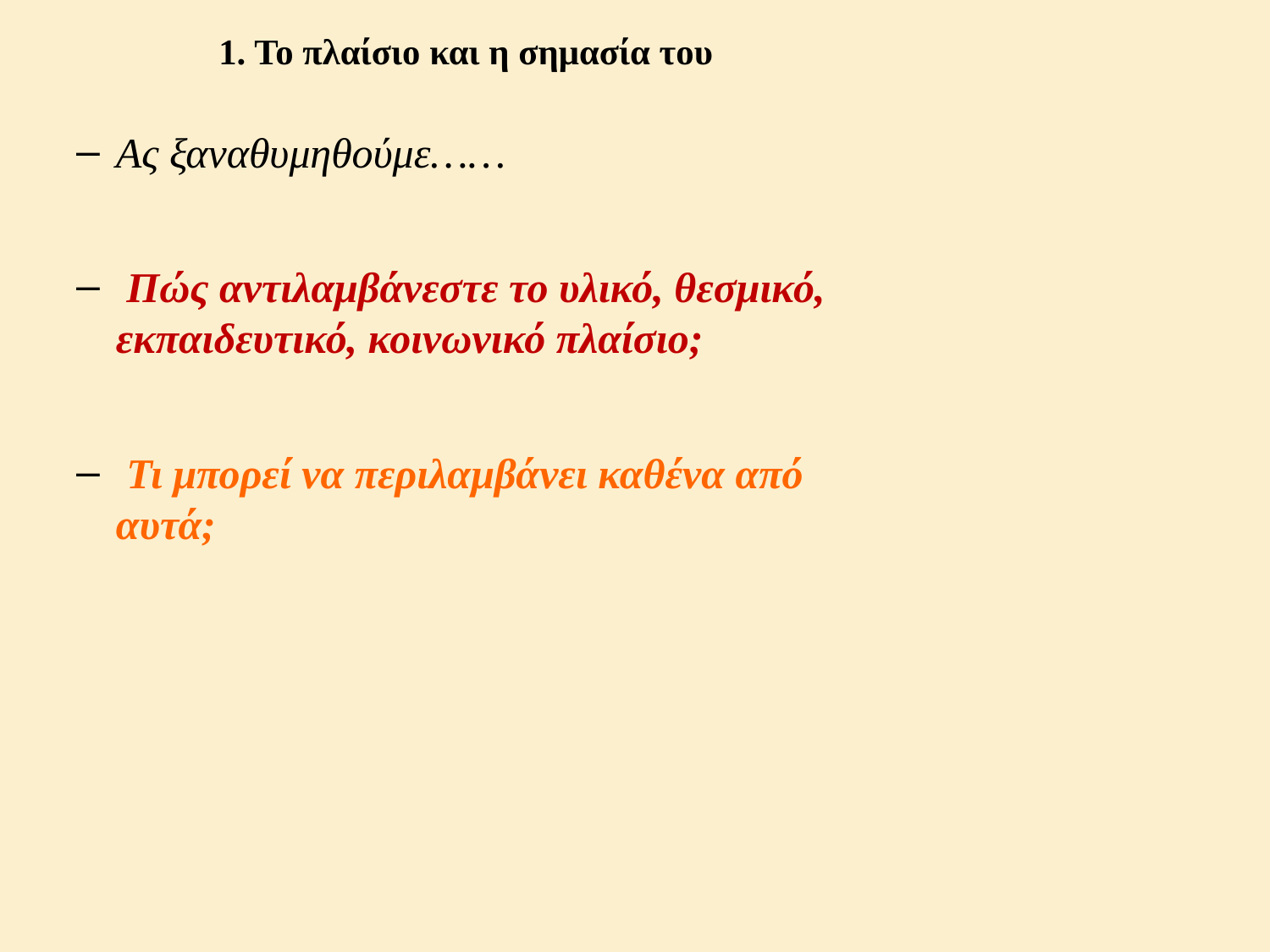

# 1. Το πλαίσιο και η σημασία του
Ας ξαναθυμηθούμε……

 Πώς αντιλαμβάνεστε το υλικό, θεσμικό, εκπαιδευτικό, κοινωνικό πλαίσιο;

 Τι μπορεί να περιλαμβάνει καθένα από αυτά;